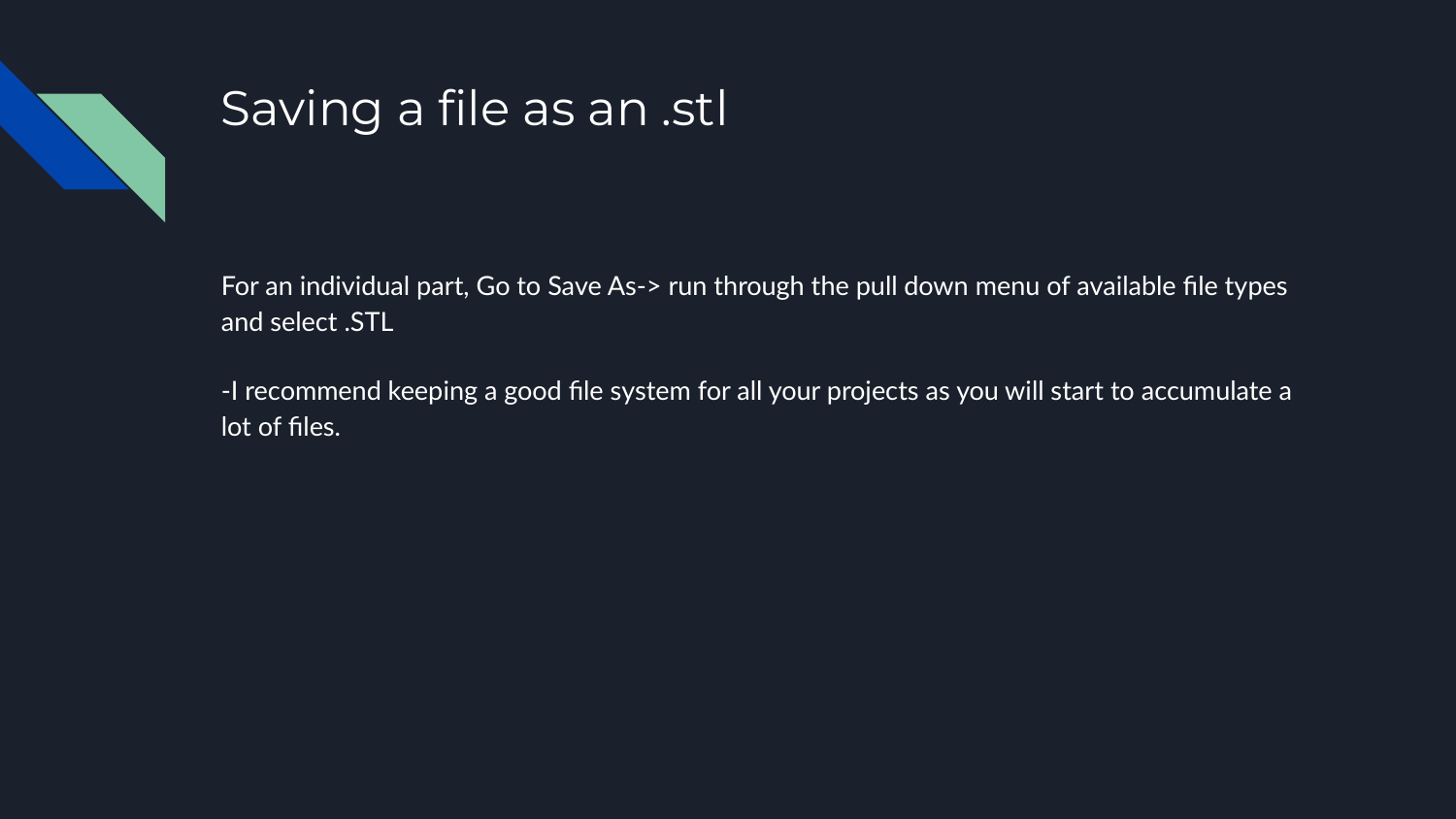

# Saving a file as an .stl
For an individual part, Go to Save As-> run through the pull down menu of available file types and select .STL
-I recommend keeping a good file system for all your projects as you will start to accumulate a lot of files.